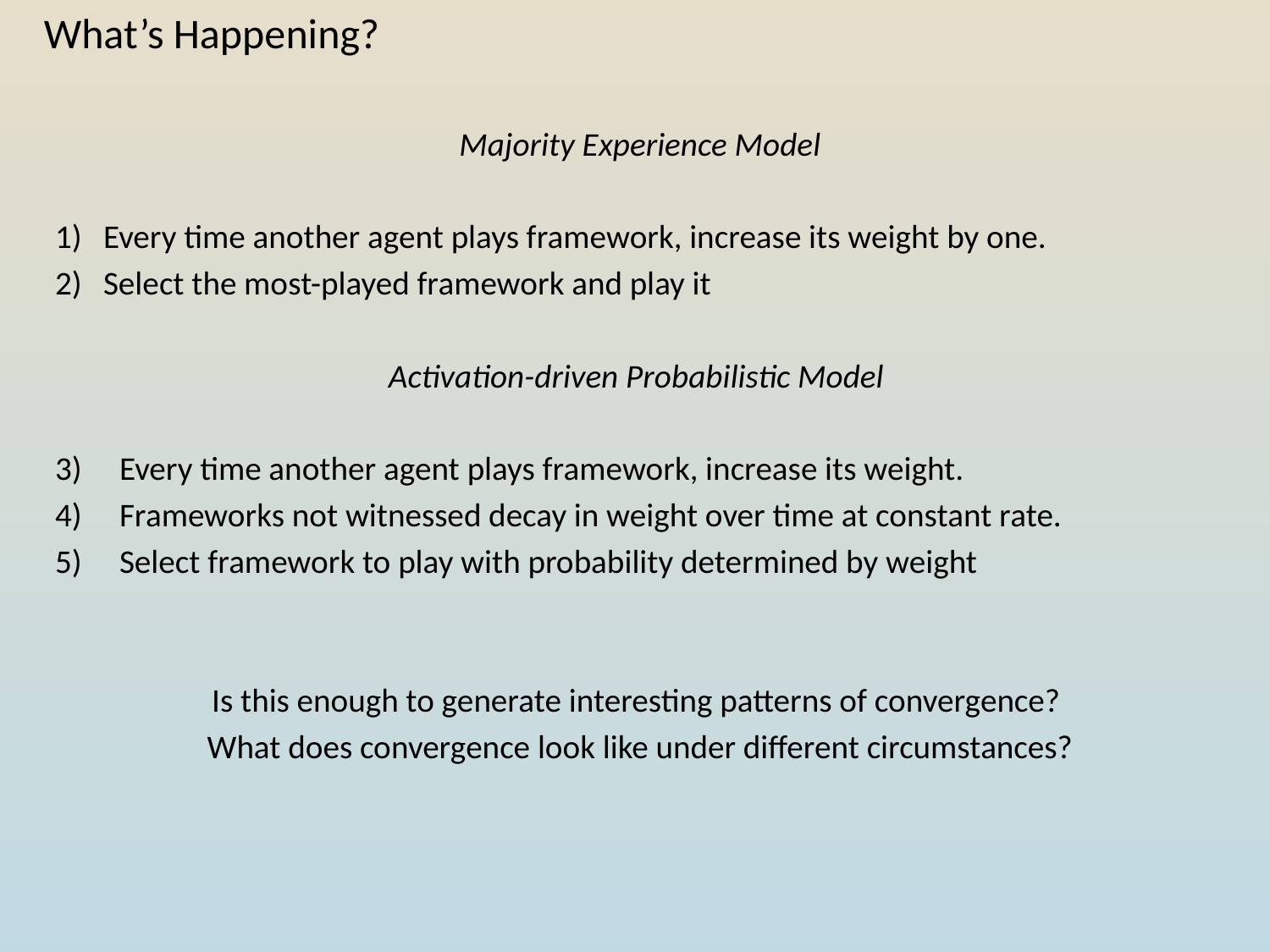

What’s Happening?
Majority Experience Model

Every time another agent plays framework, increase its weight by one.
Select the most-played framework and play it

Activation-driven Probabilistic Model

Every time another agent plays framework, increase its weight.
Frameworks not witnessed decay in weight over time at constant rate.
Select framework to play with probability determined by weight

Is this enough to generate interesting patterns of convergence?
What does convergence look like under different circumstances?